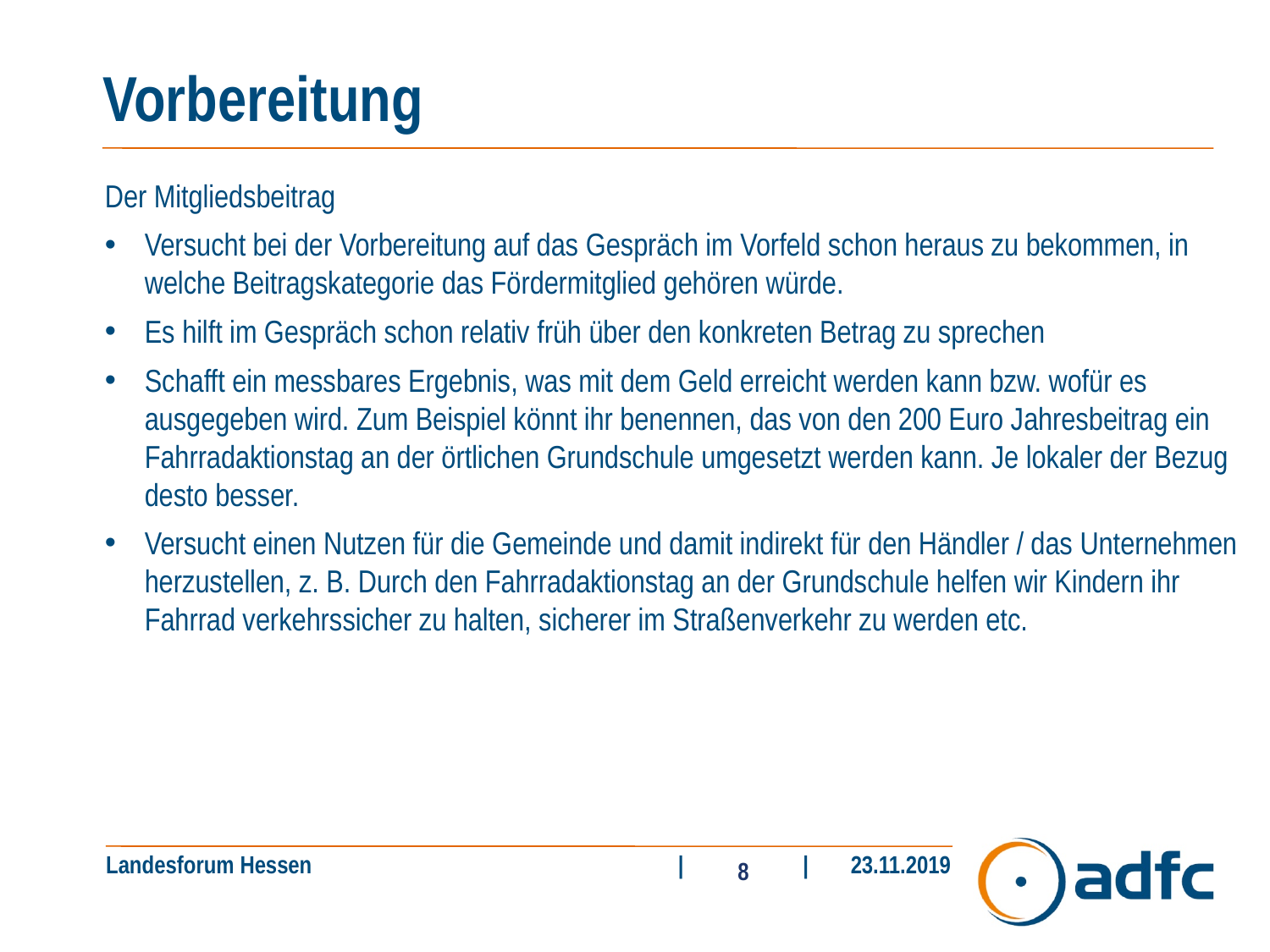

# Vorbereitung
Der Mitgliedsbeitrag
Versucht bei der Vorbereitung auf das Gespräch im Vorfeld schon heraus zu bekommen, in welche Beitragskategorie das Fördermitglied gehören würde.
Es hilft im Gespräch schon relativ früh über den konkreten Betrag zu sprechen
Schafft ein messbares Ergebnis, was mit dem Geld erreicht werden kann bzw. wofür es ausgegeben wird. Zum Beispiel könnt ihr benennen, das von den 200 Euro Jahresbeitrag ein Fahrradaktionstag an der örtlichen Grundschule umgesetzt werden kann. Je lokaler der Bezug desto besser.
Versucht einen Nutzen für die Gemeinde und damit indirekt für den Händler / das Unternehmen herzustellen, z. B. Durch den Fahrradaktionstag an der Grundschule helfen wir Kindern ihr Fahrrad verkehrssicher zu halten, sicherer im Straßenverkehr zu werden etc.